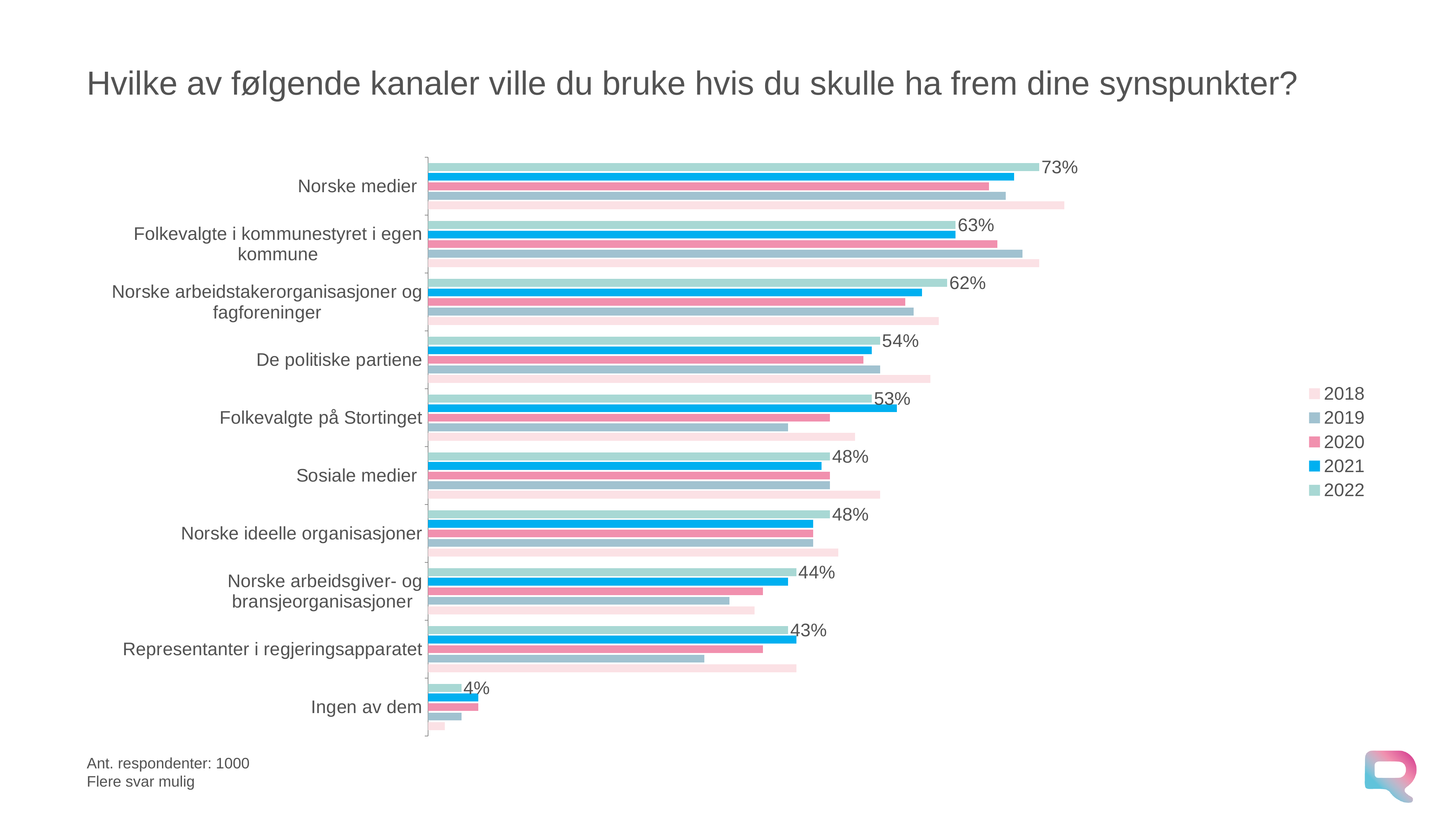

# Hvilke av følgende kanaler ville du bruke hvis du skulle ha frem dine synspunkter?

### Chart

| Category | 2022 | 2021 | 2020 | 2019 | 2018 |
|---|---|---|---|---|---|
| Norske medier  | 0.73 | 0.7 | 0.67 | 0.69 | 0.76 |
| Folkevalgte i kommunestyret i egen kommune | 0.63 | 0.63 | 0.68 | 0.71 | 0.73 |
| Norske arbeidstakerorganisasjoner og fagforeninger | 0.62 | 0.59 | 0.57 | 0.58 | 0.61 |
| De politiske partiene | 0.54 | 0.53 | 0.52 | 0.54 | 0.6 |
| Folkevalgte på Stortinget | 0.53 | 0.56 | 0.48 | 0.43 | 0.51 |
| Sosiale medier  | 0.48 | 0.47 | 0.48 | 0.48 | 0.54 |
| Norske ideelle organisasjoner | 0.48 | 0.46 | 0.46 | 0.46 | 0.49 |
| Norske arbeidsgiver- og bransjeorganisasjoner  | 0.44 | 0.43 | 0.4 | 0.36 | 0.39 |
| Representanter i regjeringsapparatet | 0.43 | 0.44 | 0.4 | 0.33 | 0.44 |
| Ingen av dem | 0.04 | 0.06 | 0.06 | 0.04 | 0.02 |
Ant. respondenter: 1000
Flere svar mulig